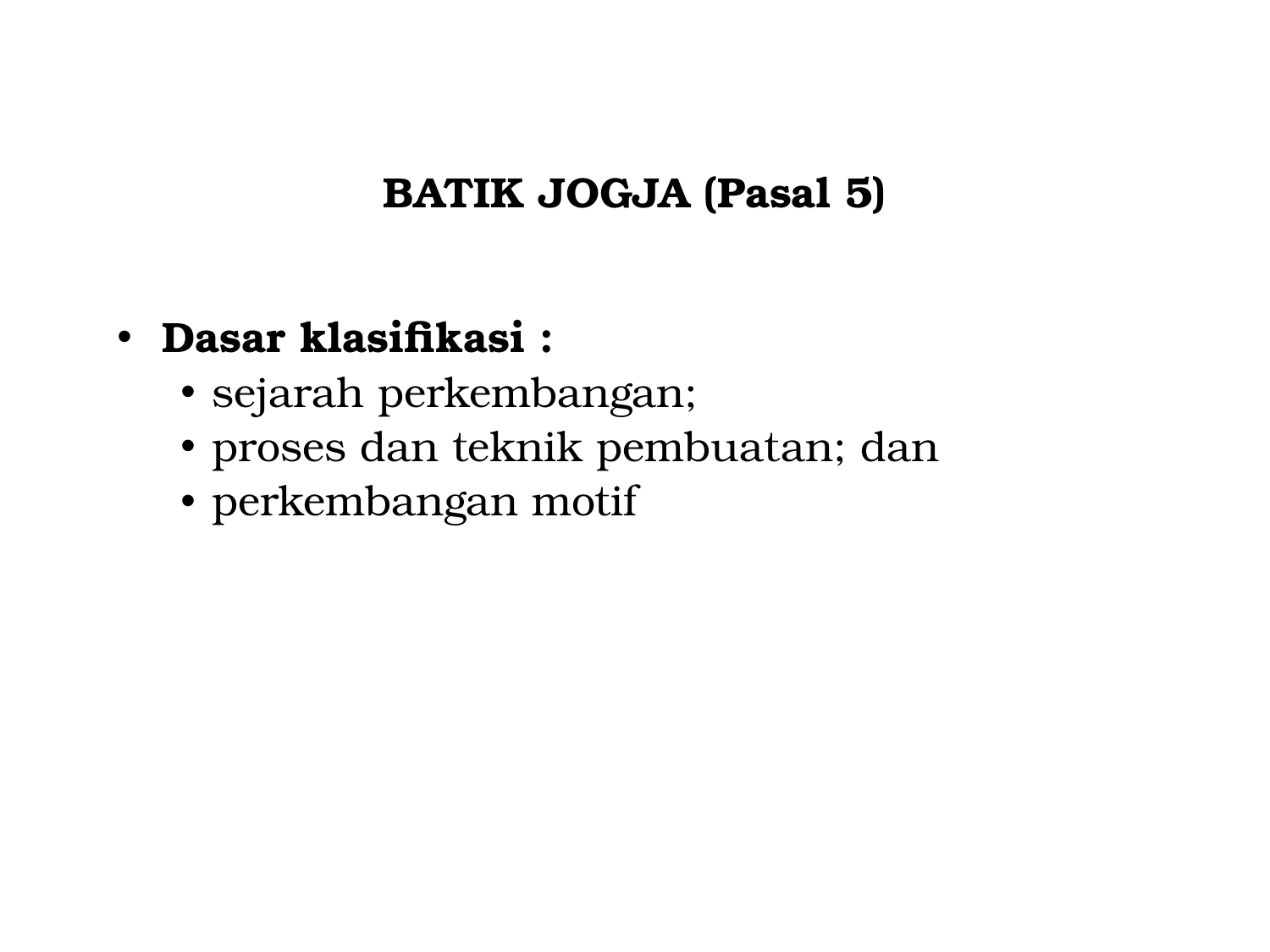

# BATIK JOGJA (Pasal 5)
 Dasar klasifikasi :
sejarah perkembangan;
proses dan teknik pembuatan; dan
perkembangan motif